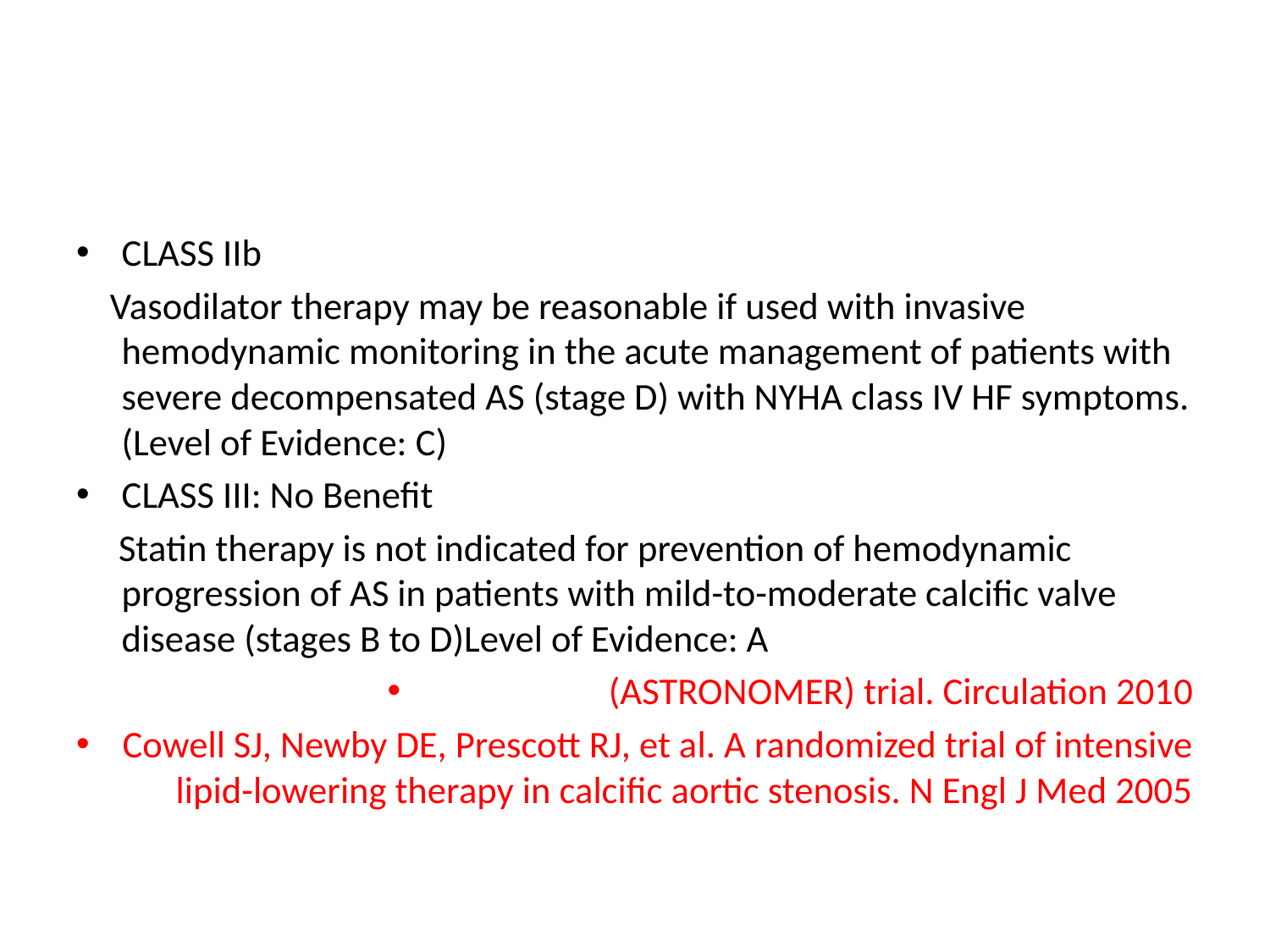

#
CLASS IIb
    Vasodilator therapy may be reasonable if used with invasive hemodynamic monitoring in the acute management of patients with severe decompensated AS (stage D) with NYHA class IV HF symptoms. (Level of Evidence: C)
CLASS III: No Benefit
     Statin therapy is not indicated for prevention of hemodynamic progression of AS in patients with mild-to-moderate calcific valve disease (stages B to D)Level of Evidence: A
(ASTRONOMER) trial. Circulation 2010
Cowell SJ, Newby DE, Prescott RJ, et al. A randomized trial of intensive lipid-lowering therapy in calcific aortic stenosis. N Engl J Med 2005